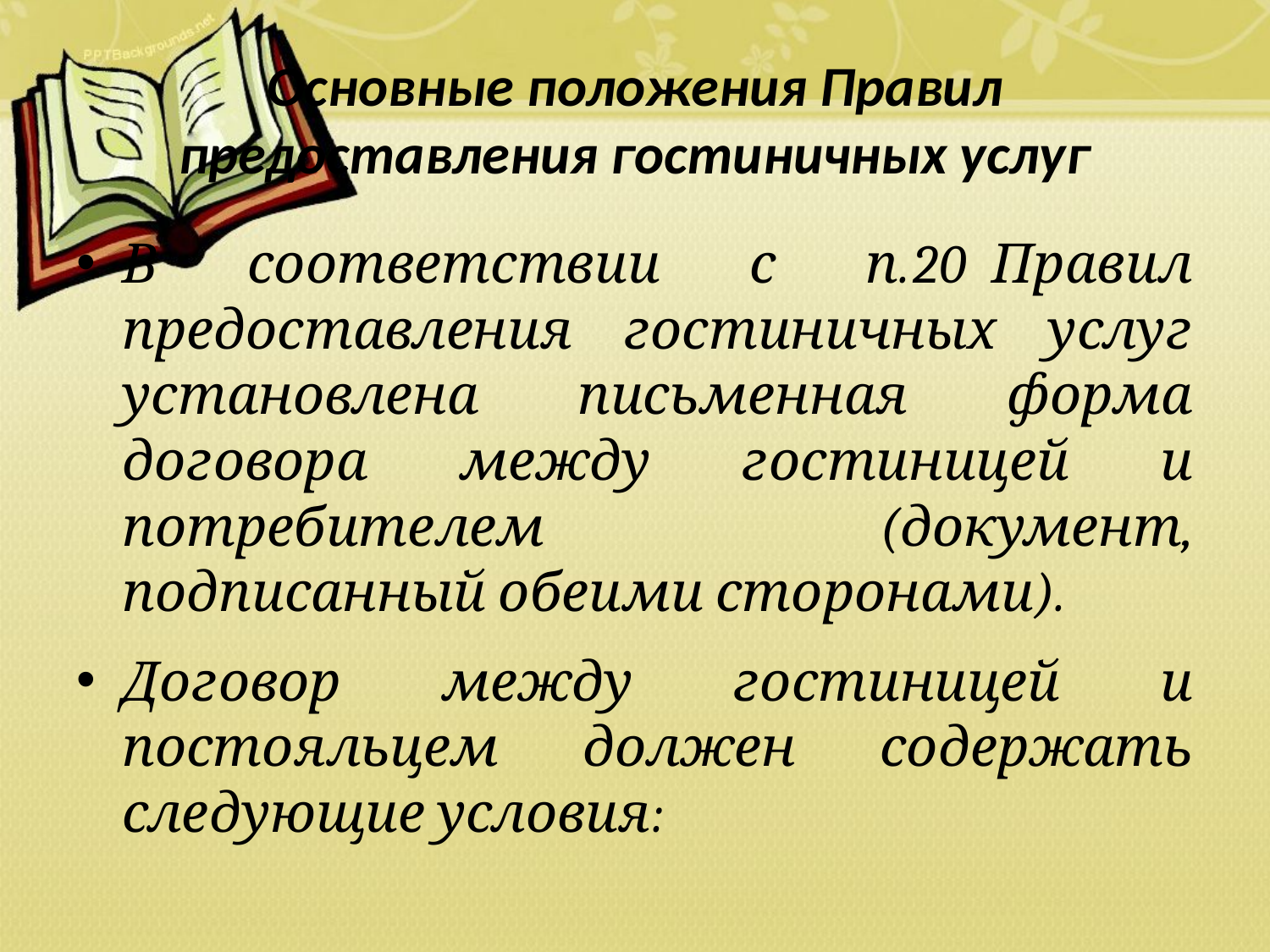

# Основные положения Правил предоставления гостиничных услуг
В соответствии с п.20  Правил предоставления гостиничных услуг установлена письменная форма договора между гостиницей и потребителем (документ, подписанный обеими сторонами).
Договор между гостиницей и постояльцем должен содержать следующие условия: